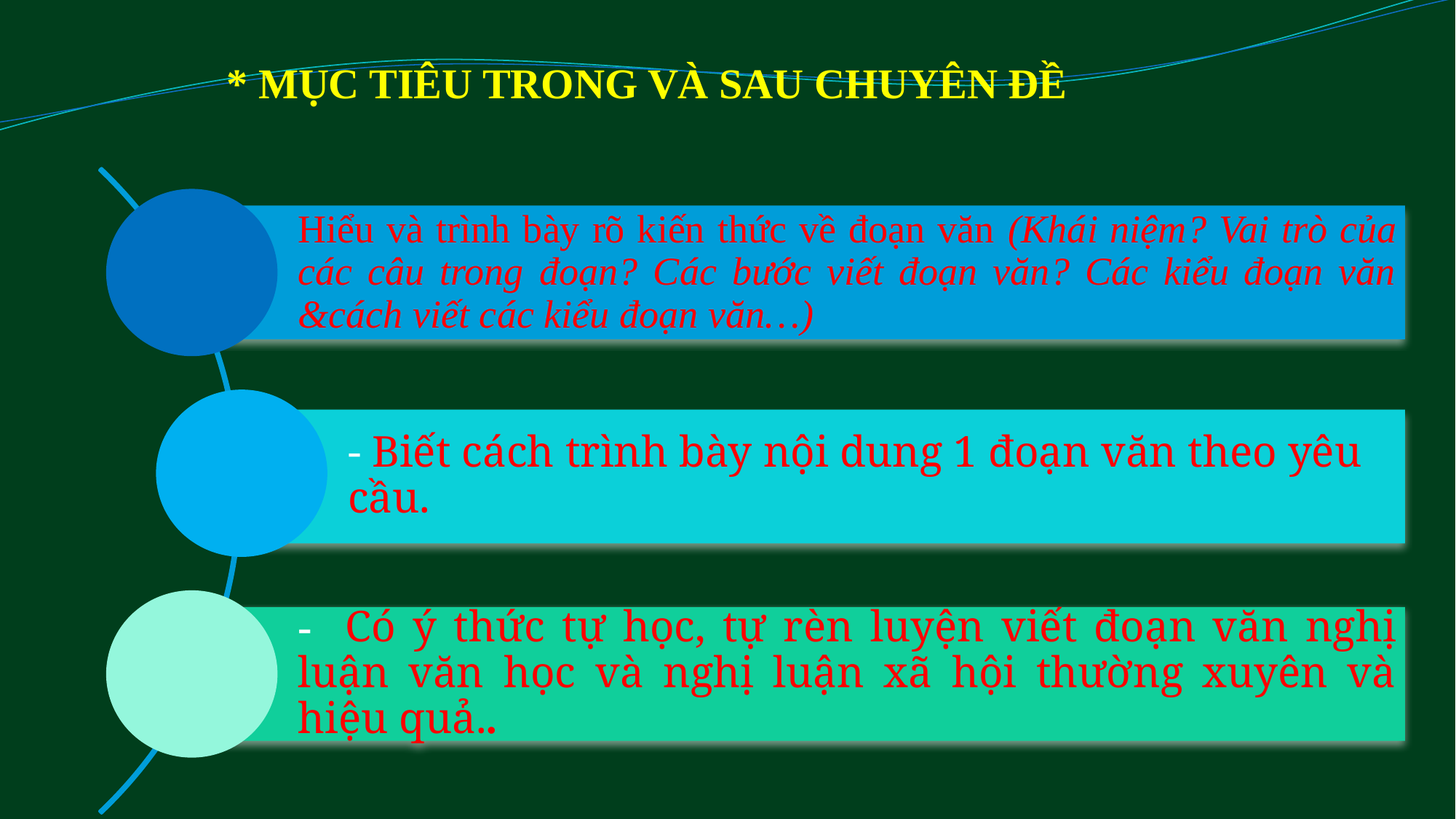

* MỤC TIÊU TRONG VÀ SAU CHUYÊN ĐỀ

Hiểu và trình bày rõ kiến thức về đoạn văn (Khái niệm? Vai trò của các câu trong đoạn? Các bước viết đoạn văn? Các kiểu đoạn văn &cách viết các kiểu đoạn văn…)

- Biết cách trình bày nội dung 1 đoạn văn theo yêu cầu.

-  Có ý thức tự học, tự rèn luyện viết đoạn văn nghị luận văn học và nghị luận xã hội thường xuyên và hiệu quả..